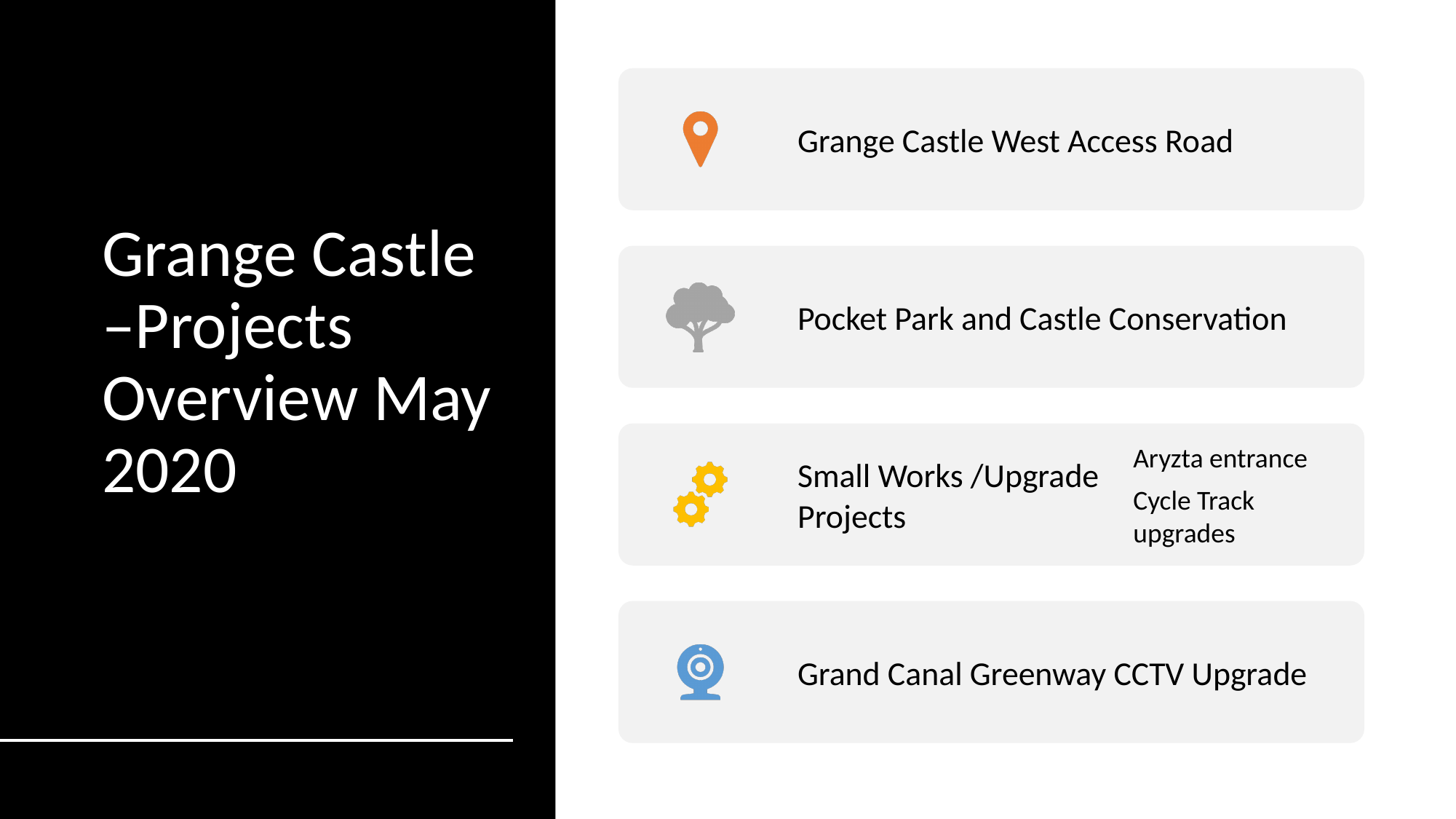

# Grange Castle –Projects Overview May 2020
Grange Castle West Access Road
Pocket Park and Castle Conservation
Small Works /Upgrade Projects
Aryzta entrance
Cycle Track upgrades
Grand Canal Greenway CCTV Upgrade